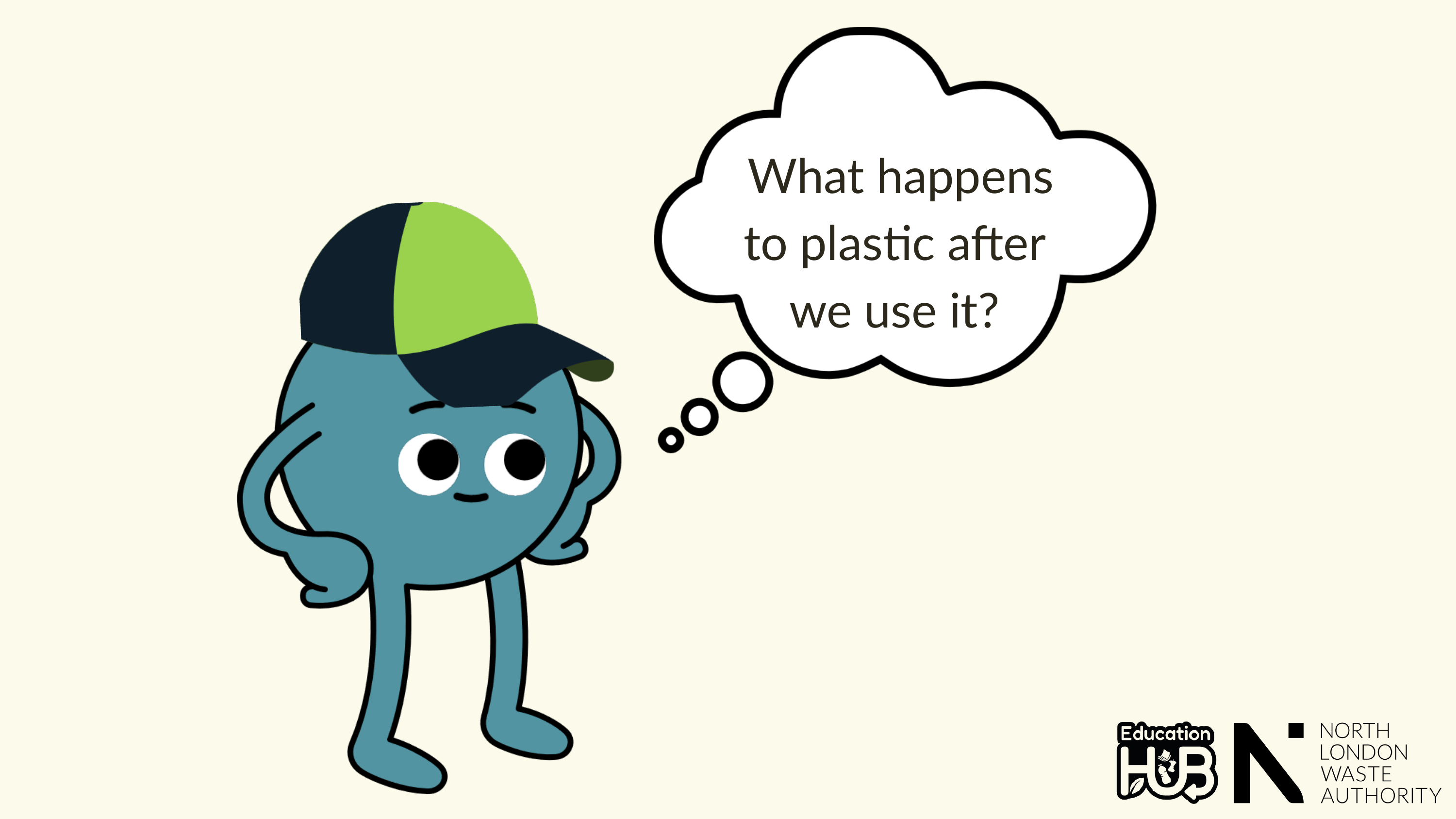

What happens to plastic after we use it?